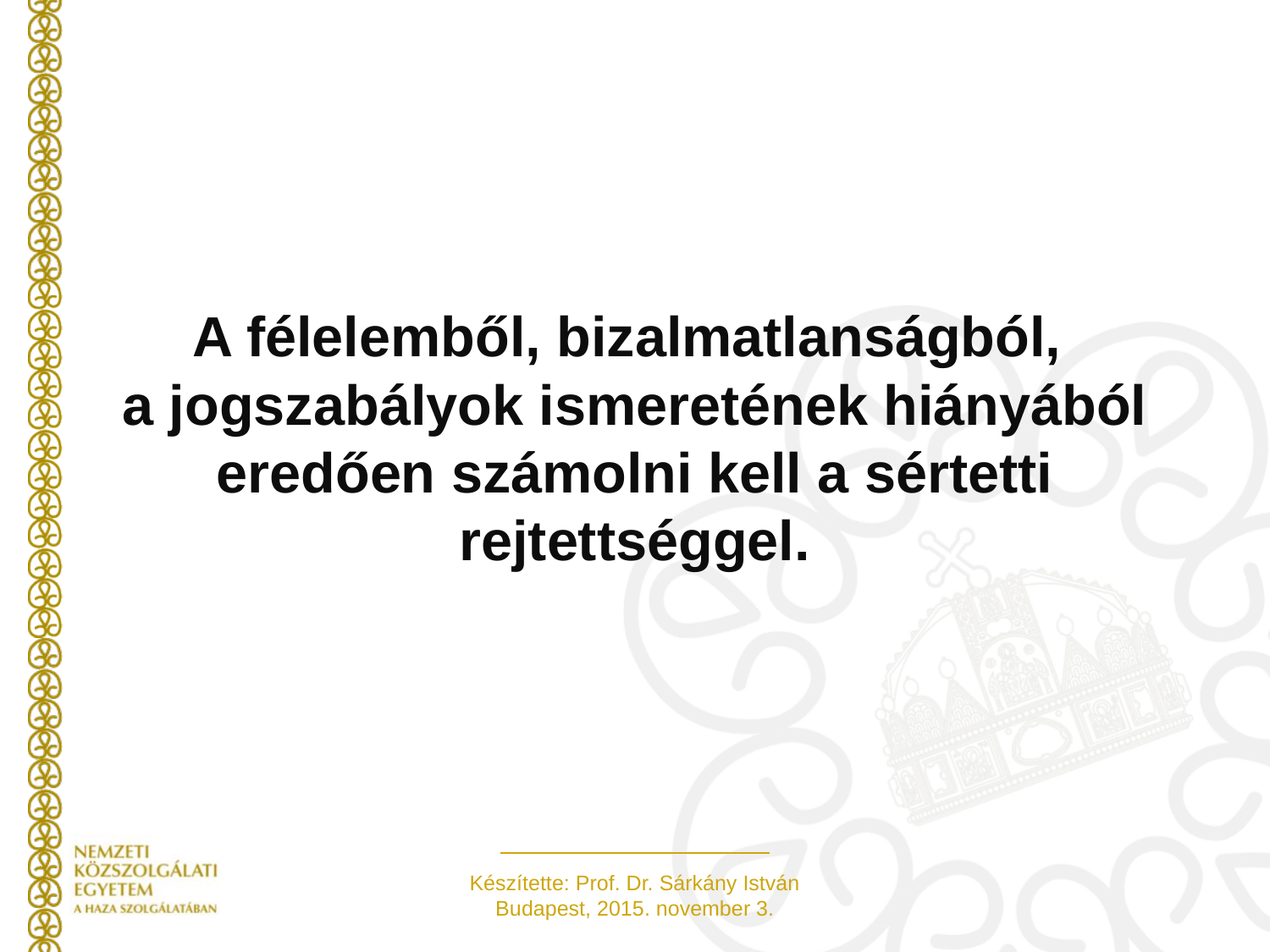

A félelemből, bizalmatlanságból,
a jogszabályok ismeretének hiányából eredően számolni kell a sértetti rejtettséggel.